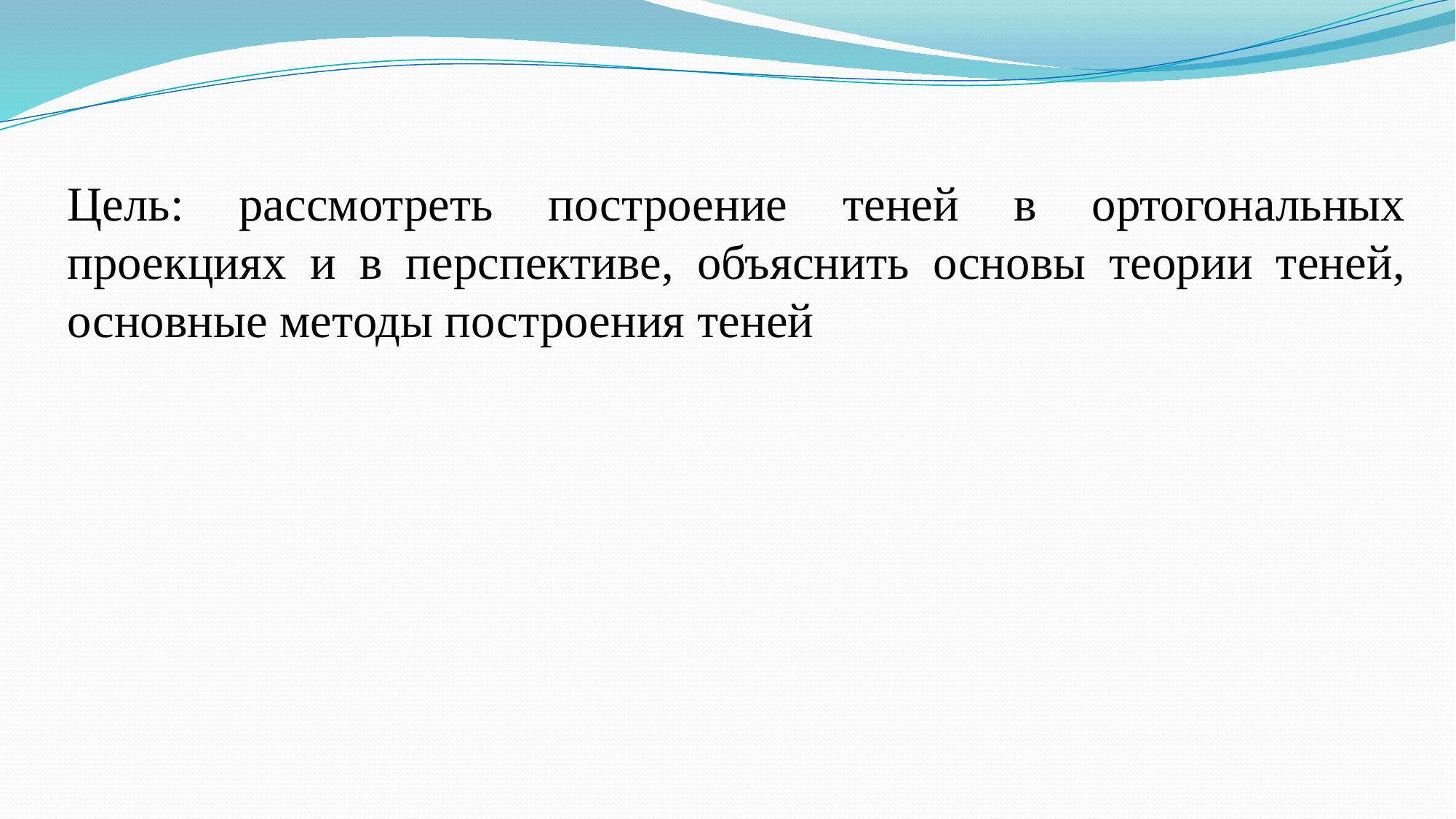

Цель: рассмотреть построение теней в ортогональных проекциях и в перспективе, объяснить основы теории теней, основные методы построения теней